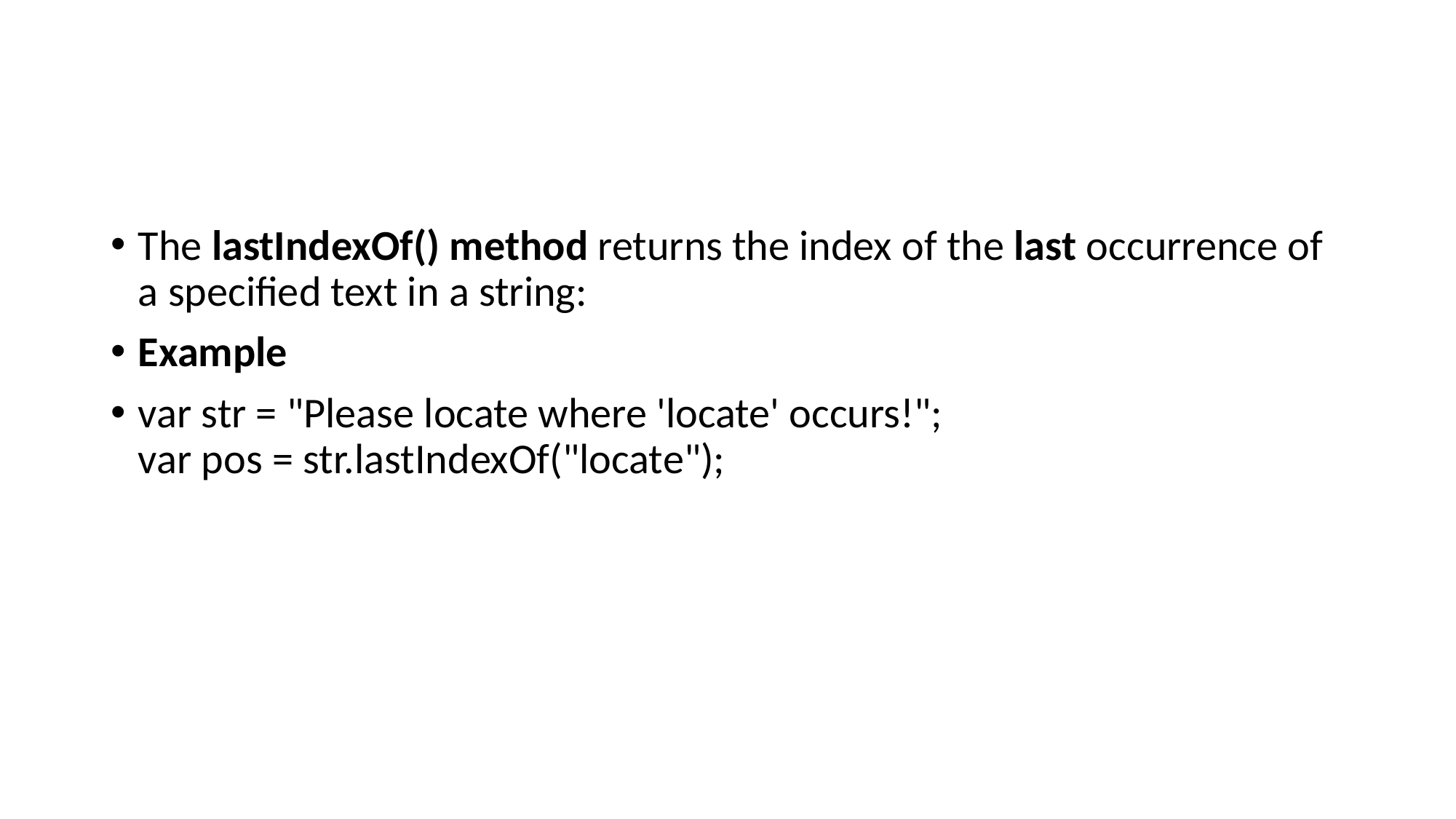

#
The lastIndexOf() method returns the index of the last occurrence of a specified text in a string:
Example
var str = "Please locate where 'locate' occurs!";
var pos = str.lastIndexOf("locate");